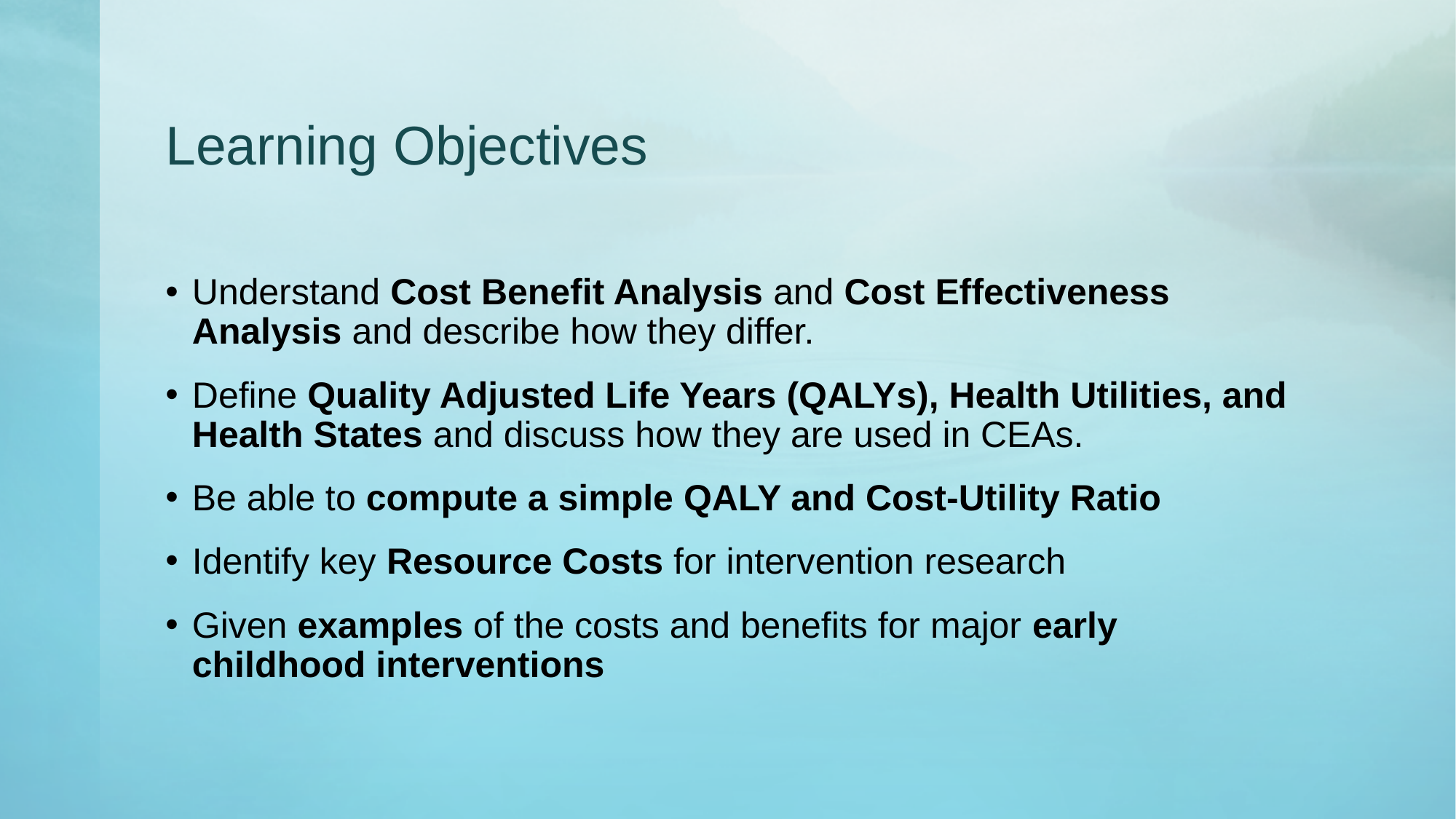

# Learning Objectives

Understand Cost Benefit Analysis and Cost Effectiveness Analysis and describe how they differ.
Define Quality Adjusted Life Years (QALYs), Health Utilities, and Health States and discuss how they are used in CEAs.
Be able to compute a simple QALY and Cost-Utility Ratio
Identify key Resource Costs for intervention research
Given examples of the costs and benefits for major early childhood interventions